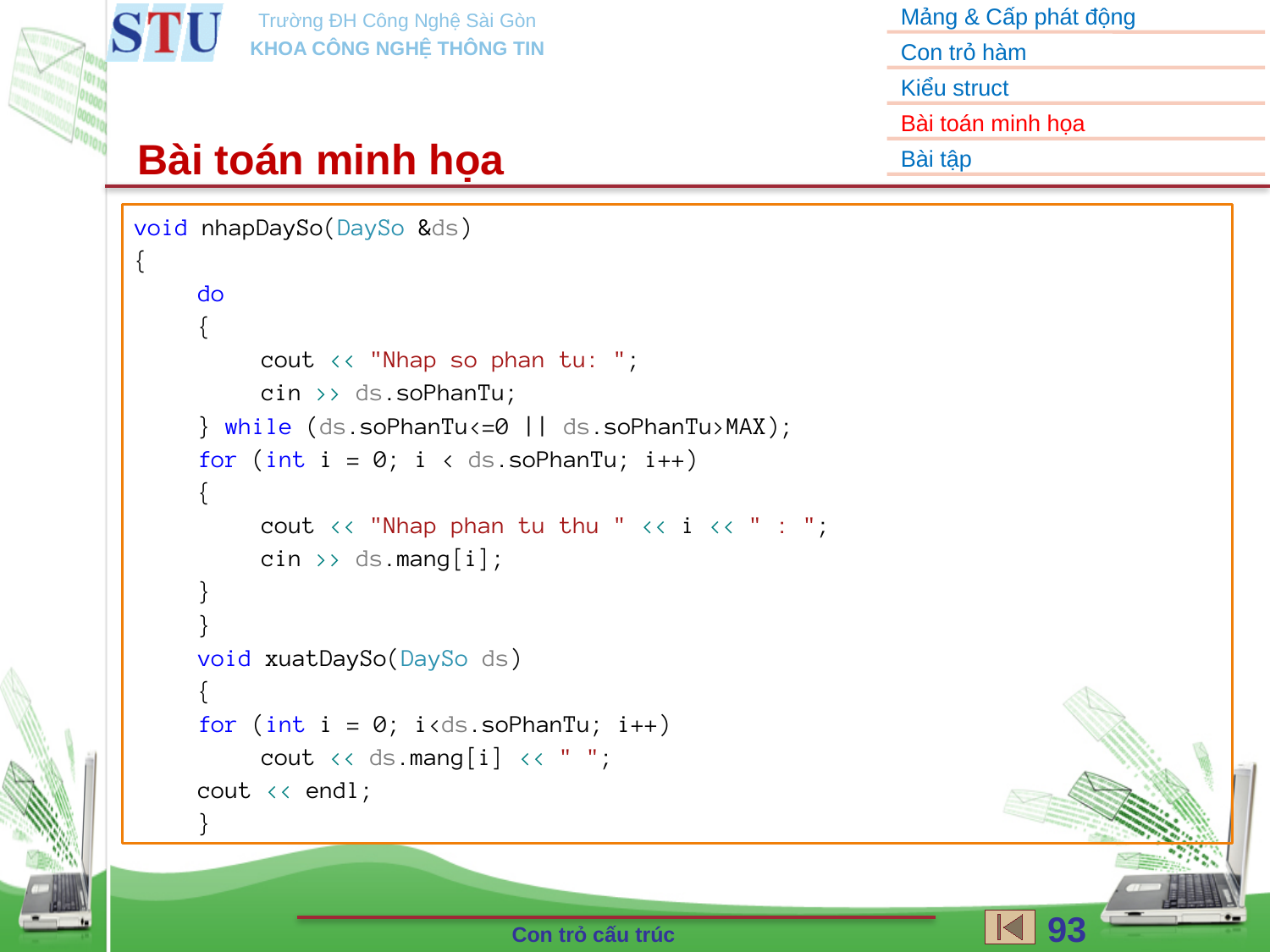

Mảng & Cấp phát động
Con trỏ hàm
Kiểu struct
Bài toán minh họa
Bài tập
Bài toán minh họa
void nhapDaySo(DaySo &ds)
{
do
{
	cout << "Nhap so phan tu: ";
	cin >> ds.soPhanTu;
} while (ds.soPhanTu<=0 || ds.soPhanTu>MAX);
for (int i = 0; i < ds.soPhanTu; i++)
{
	cout << "Nhap phan tu thu " << i << " : ";
	cin >> ds.mang[i];
}
}
void xuatDaySo(DaySo ds)
{
for (int i = 0; i<ds.soPhanTu; i++)
	cout << ds.mang[i] << " ";
cout << endl;
}
93
Con trỏ cấu trúc